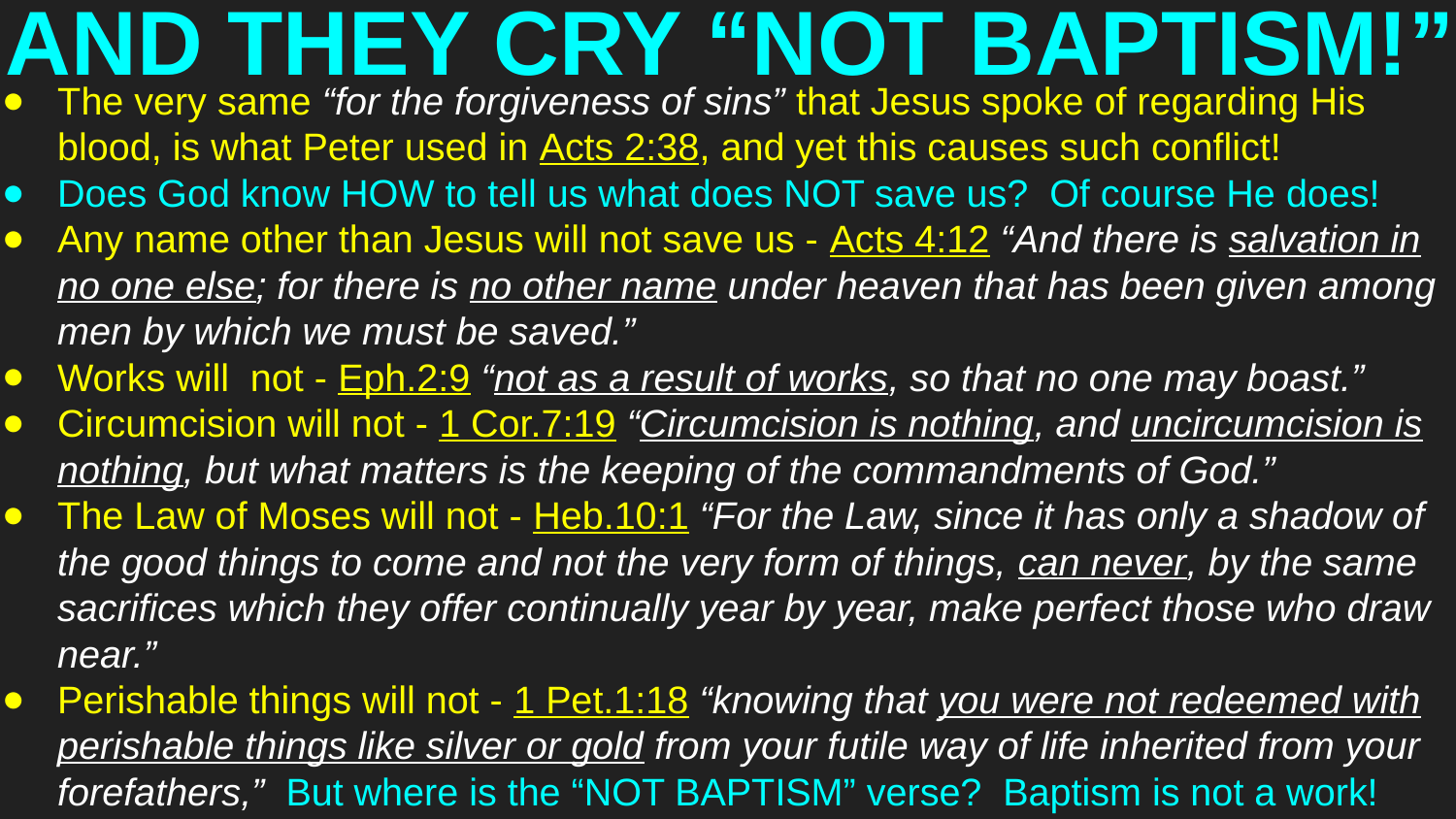

# AND THEY CRY “NOT BAPTISM!”
The very same “for the forgiveness of sins” that Jesus spoke of regarding His blood, is what Peter used in Acts 2:38, and yet this causes such conflict!
Does God know HOW to tell us what does NOT save us?  Of course He does!
Any name other than Jesus will not save us - Acts 4:12 “And there is salvation in no one else; for there is no other name under heaven that has been given among men by which we must be saved.”
Works will  not - Eph.2:9 “not as a result of works, so that no one may boast.”
Circumcision will not - 1 Cor.7:19 “Circumcision is nothing, and uncircumcision is nothing, but what matters is the keeping of the commandments of God.”
The Law of Moses will not - Heb.10:1 “For the Law, since it has only a shadow of the good things to come and not the very form of things, can never, by the same sacrifices which they offer continually year by year, make perfect those who draw near.”
Perishable things will not - 1 Pet.1:18 “knowing that you were not redeemed with perishable things like silver or gold from your futile way of life inherited from your forefathers,”  But where is the “NOT BAPTISM” verse?  Baptism is not a work!